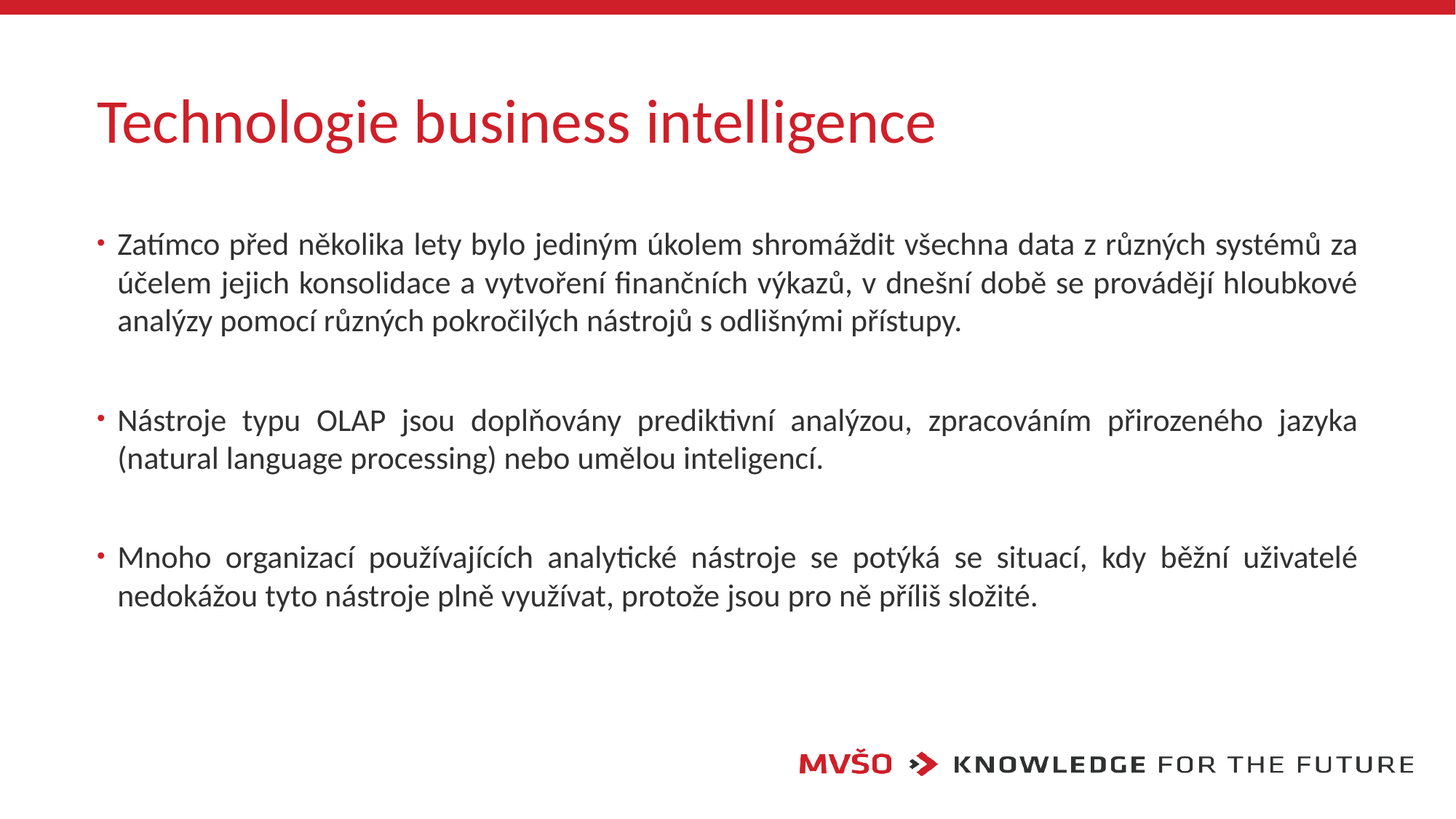

# Technologie business intelligence
Zatímco před několika lety bylo jediným úkolem shromáždit všechna data z různých systémů za účelem jejich konsolidace a vytvoření finančních výkazů, v dnešní době se provádějí hloubkové analýzy pomocí různých pokročilých nástrojů s odlišnými přístupy.

Nástroje typu OLAP jsou doplňovány prediktivní analýzou, zpracováním přirozeného jazyka (natural language processing) nebo umělou inteligencí.

Mnoho organizací používajících analytické nástroje se potýká se situací, kdy běžní uživatelé nedokážou tyto nástroje plně využívat, protože jsou pro ně příliš složité.